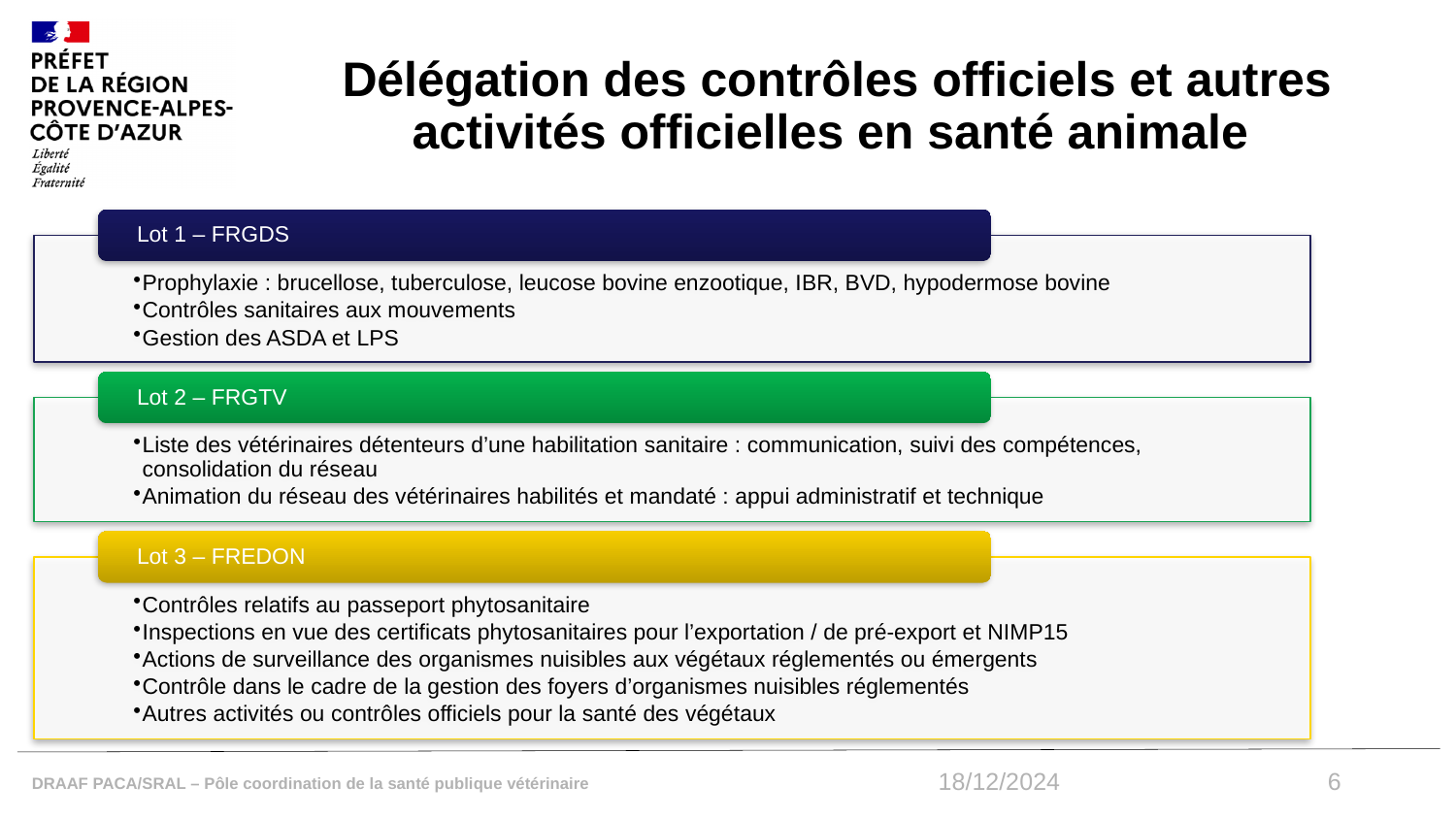

# Délégation des contrôles officiels et autres activités officielles en santé animale
Prophylaxie : brucellose, tuberculose, leucose bovine enzootique, IBR, BVD, hypodermose bovine
Contrôles sanitaires aux mouvements
Gestion des ASDA et LPS
Lot 1 – FRGDS
Liste des vétérinaires détenteurs d’une habilitation sanitaire : communication, suivi des compétences, consolidation du réseau
Animation du réseau des vétérinaires habilités et mandaté : appui administratif et technique
Lot 2 – FRGTV
Contrôles relatifs au passeport phytosanitaire
Inspections en vue des certificats phytosanitaires pour l’exportation / de pré-export et NIMP15
Actions de surveillance des organismes nuisibles aux végétaux réglementés ou émergents
Contrôle dans le cadre de la gestion des foyers d’organismes nuisibles réglementés
Autres activités ou contrôles officiels pour la santé des végétaux
Lot 3 – FREDON
18/12/2024
6
DRAAF PACA/SRAL – Pôle coordination de la santé publique vétérinaire